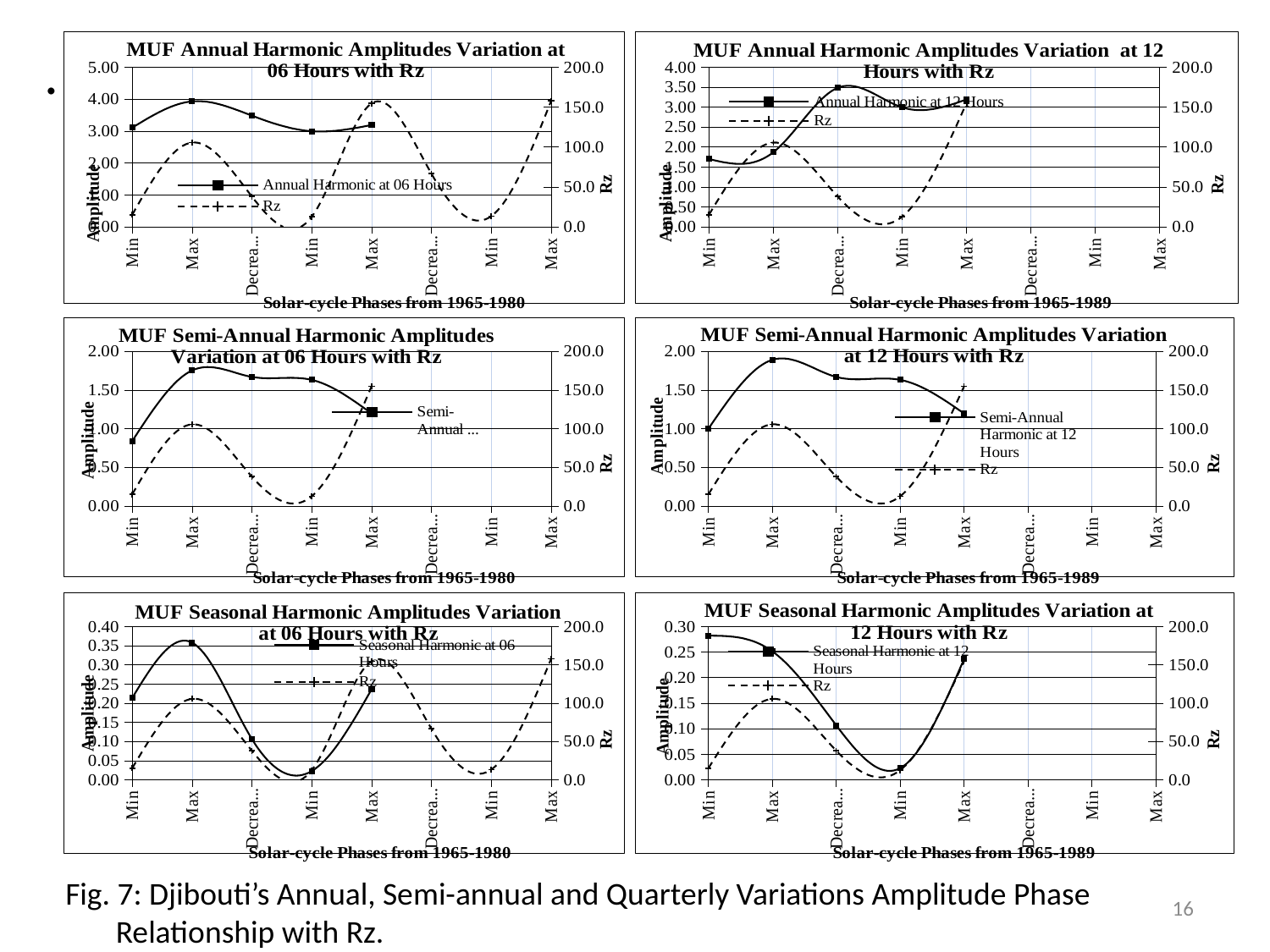

.

[unsupported chart]

[unsupported chart]

[unsupported chart]

[unsupported chart]

[unsupported chart]

[unsupported chart]

Fig. 7: Djibouti’s Annual, Semi-annual and Quarterly Variations Amplitude Phase
       Relationship with Rz.
16